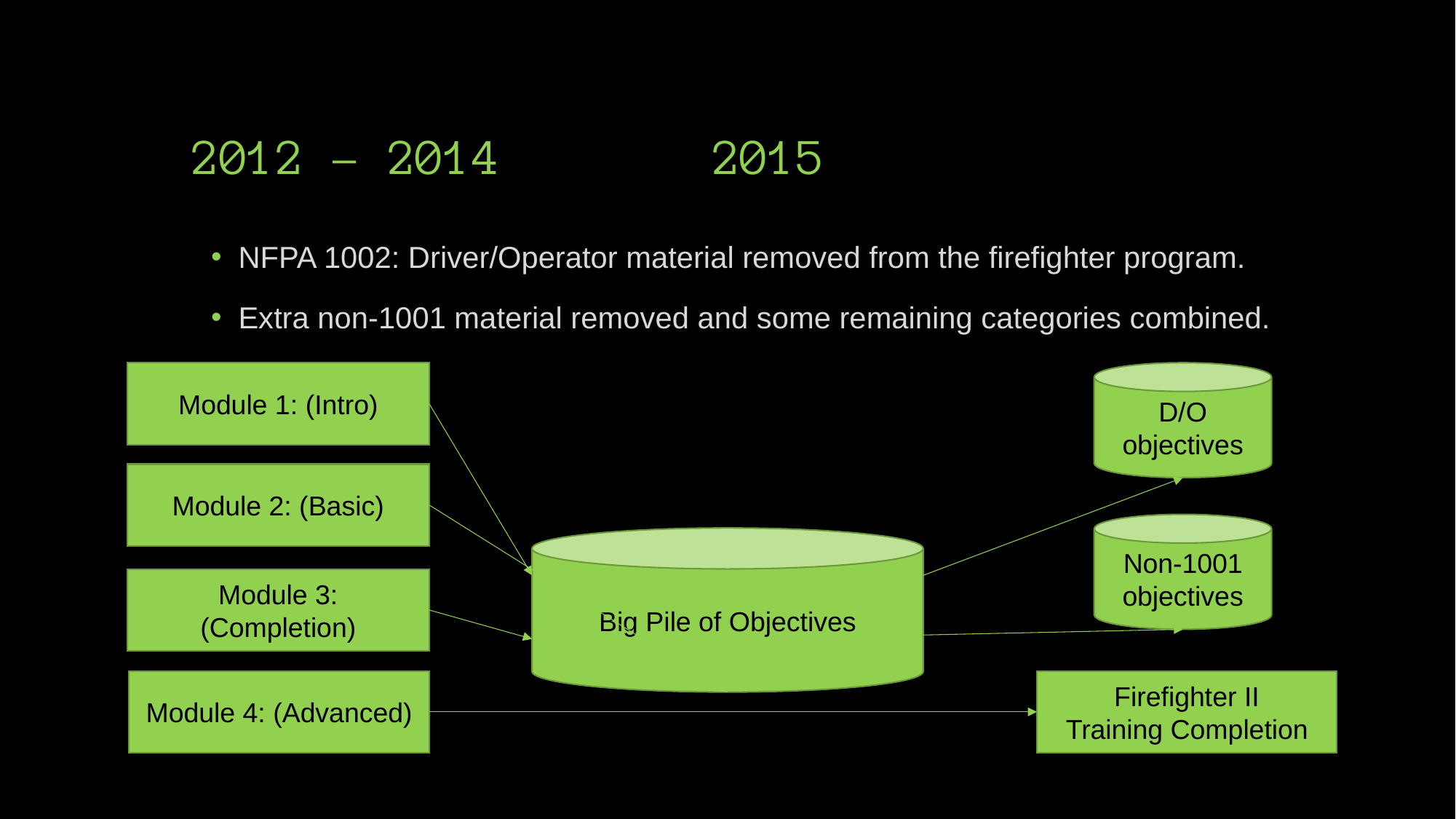

# 2012 – 2014		   2015

NFPA 1002: Driver/Operator material removed from the firefighter program.
Extra non-1001 material removed and some remaining categories combined.
Module 1: (Intro)
D/O objectives
Module 2: (Basic)
Non-1001 objectives
Big Pile of Objectives
Module 3: (Completion)
Module 4: (Advanced)
Firefighter II
Training Completion